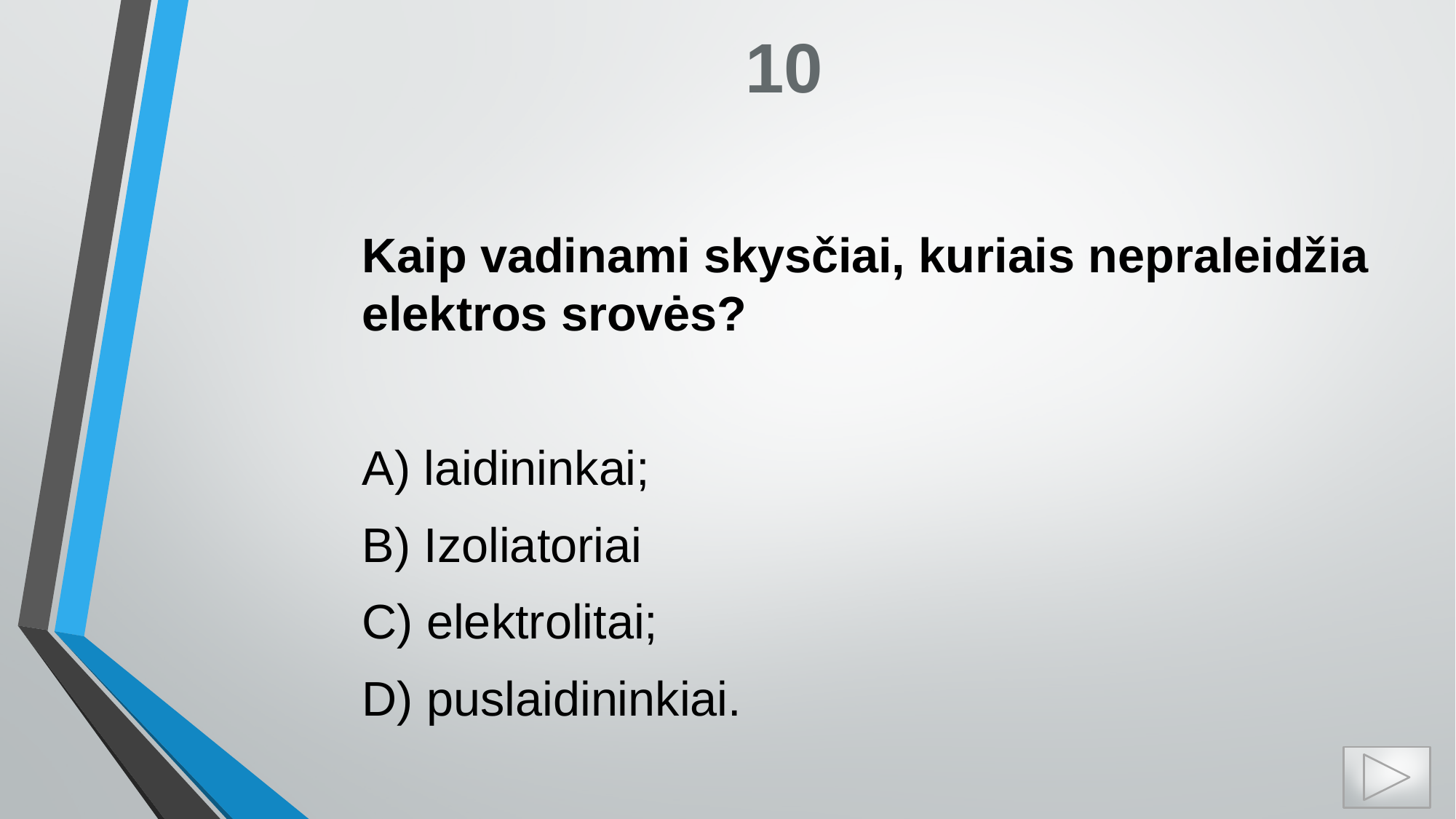

# 10
Kaip vadinami skysčiai, kuriais nepraleidžia elektros srovės?

A) laidininkai;
B) Izoliatoriai
C) elektrolitai;
D) puslaidininkiai.